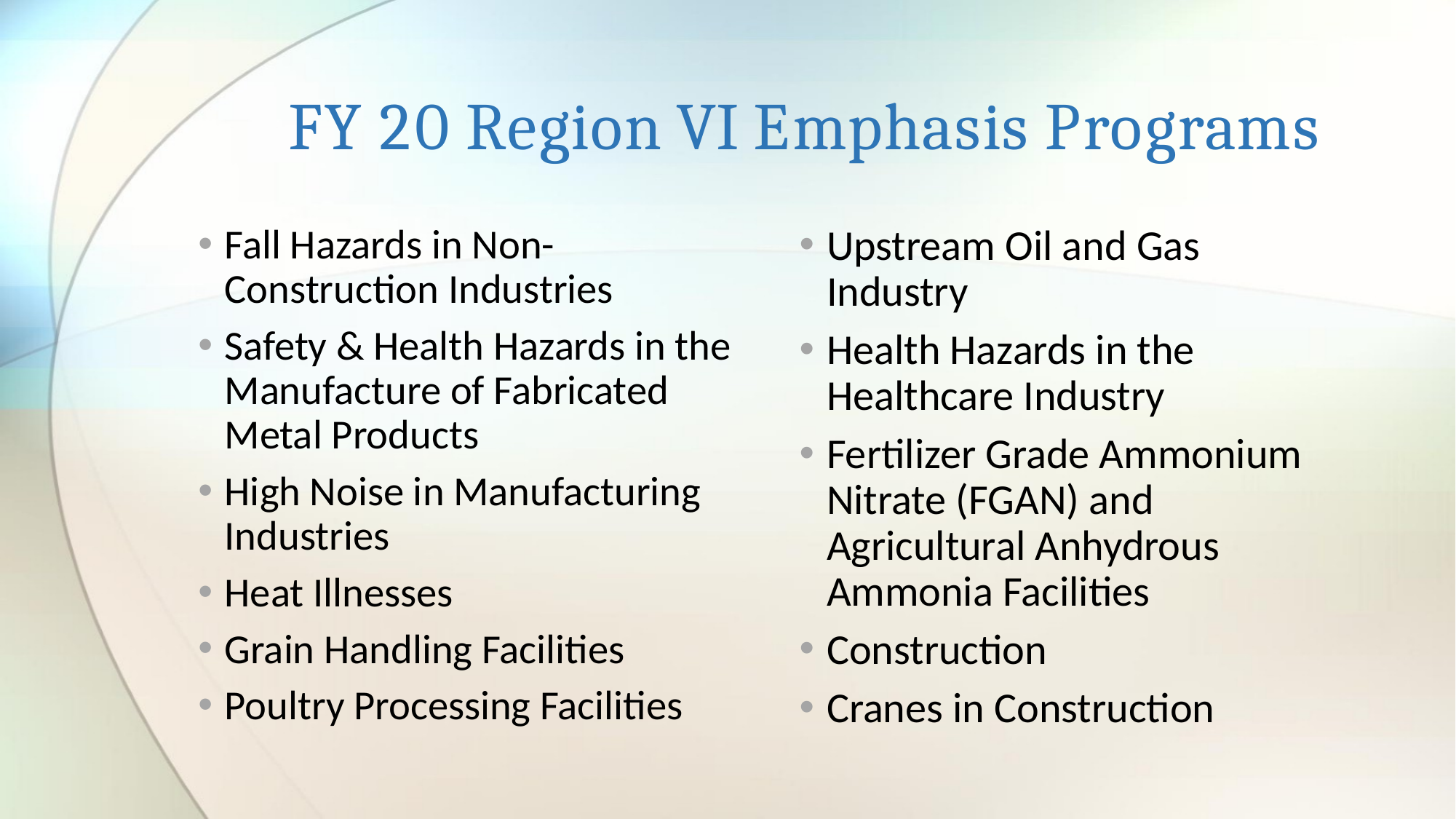

# FY 20 Region VI Emphasis Programs
Fall Hazards in Non-Construction Industries
Safety & Health Hazards in the Manufacture of Fabricated Metal Products
High Noise in Manufacturing Industries
Heat Illnesses
Grain Handling Facilities
Poultry Processing Facilities
Upstream Oil and Gas Industry
Health Hazards in the Healthcare Industry
Fertilizer Grade Ammonium Nitrate (FGAN) and Agricultural Anhydrous Ammonia Facilities
Construction
Cranes in Construction